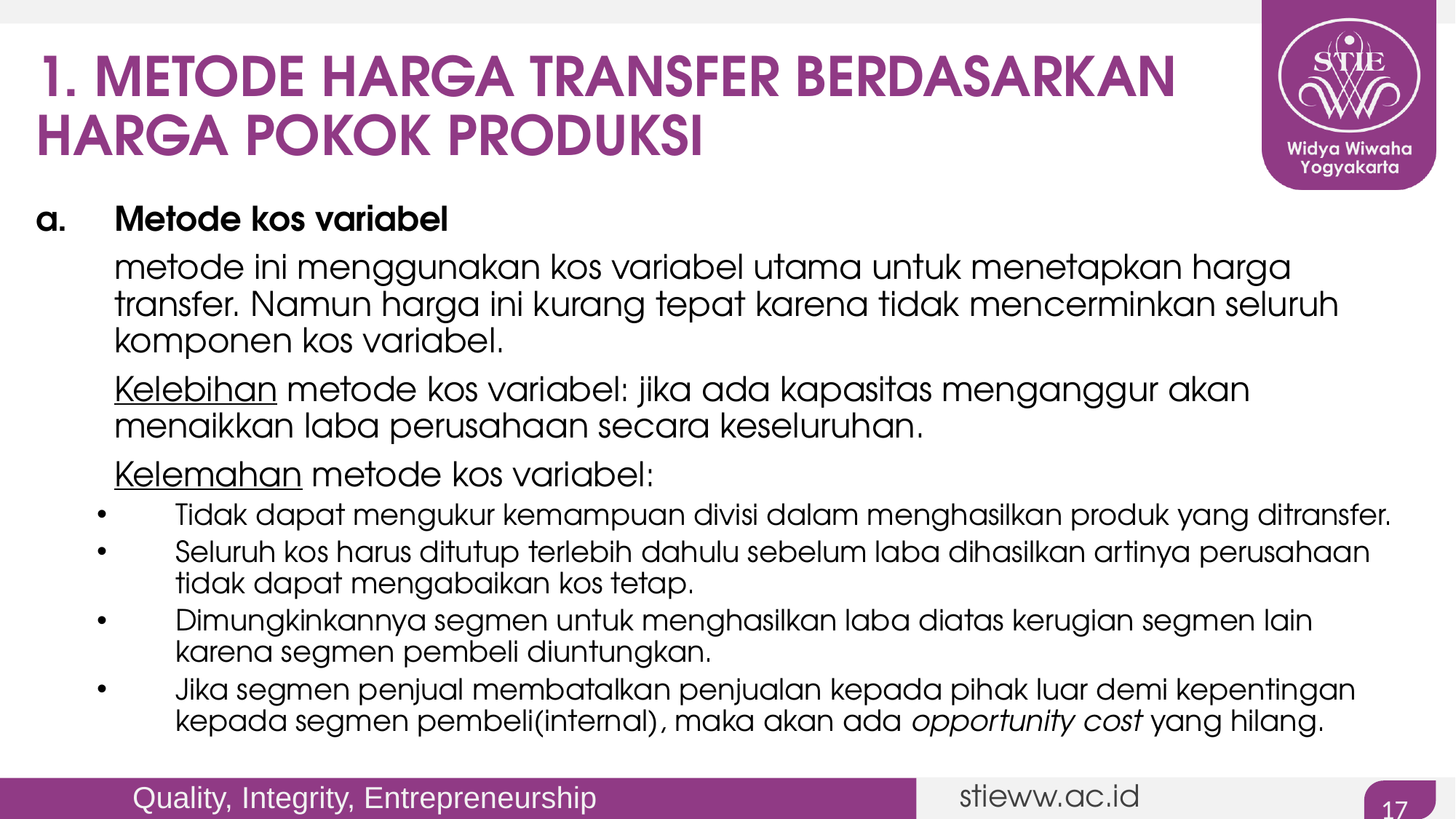

# 1. METODE HARGA TRANSFER BERDASARKAN HARGA POKOK PRODUKSI
Metode kos variabel
	metode ini menggunakan kos variabel utama untuk menetapkan harga transfer. Namun harga ini kurang tepat karena tidak mencerminkan seluruh komponen kos variabel.
	Kelebihan metode kos variabel: jika ada kapasitas menganggur akan menaikkan laba perusahaan secara keseluruhan.
	Kelemahan metode kos variabel:
Tidak dapat mengukur kemampuan divisi dalam menghasilkan produk yang ditransfer.
Seluruh kos harus ditutup terlebih dahulu sebelum laba dihasilkan artinya perusahaan tidak dapat mengabaikan kos tetap.
Dimungkinkannya segmen untuk menghasilkan laba diatas kerugian segmen lain karena segmen pembeli diuntungkan.
Jika segmen penjual membatalkan penjualan kepada pihak luar demi kepentingan kepada segmen pembeli(internal), maka akan ada opportunity cost yang hilang.